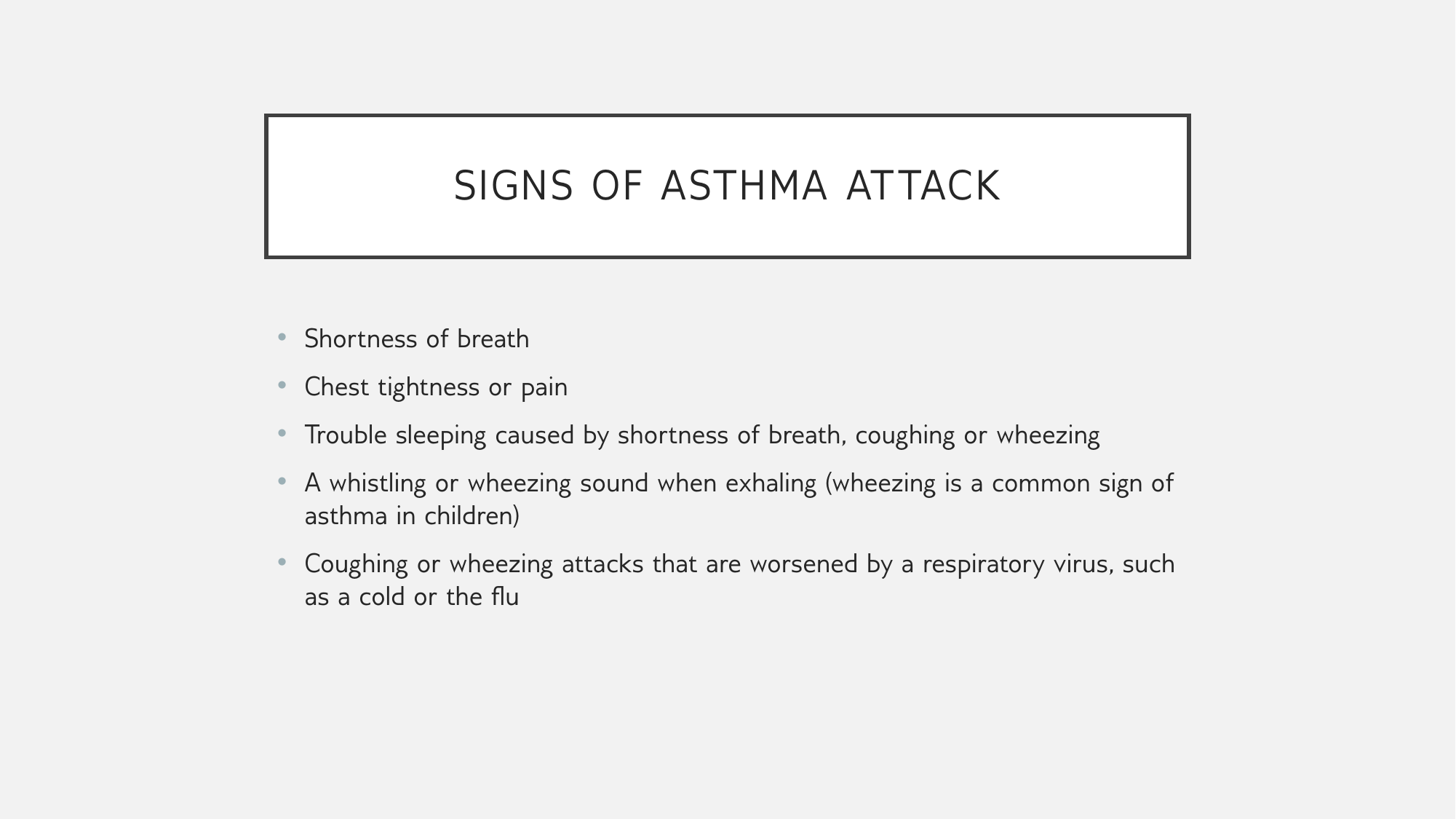

# Signs of asthma attack
Shortness of breath
Chest tightness or pain
Trouble sleeping caused by shortness of breath, coughing or wheezing
A whistling or wheezing sound when exhaling (wheezing is a common sign of asthma in children)
Coughing or wheezing attacks that are worsened by a respiratory virus, such as a cold or the flu